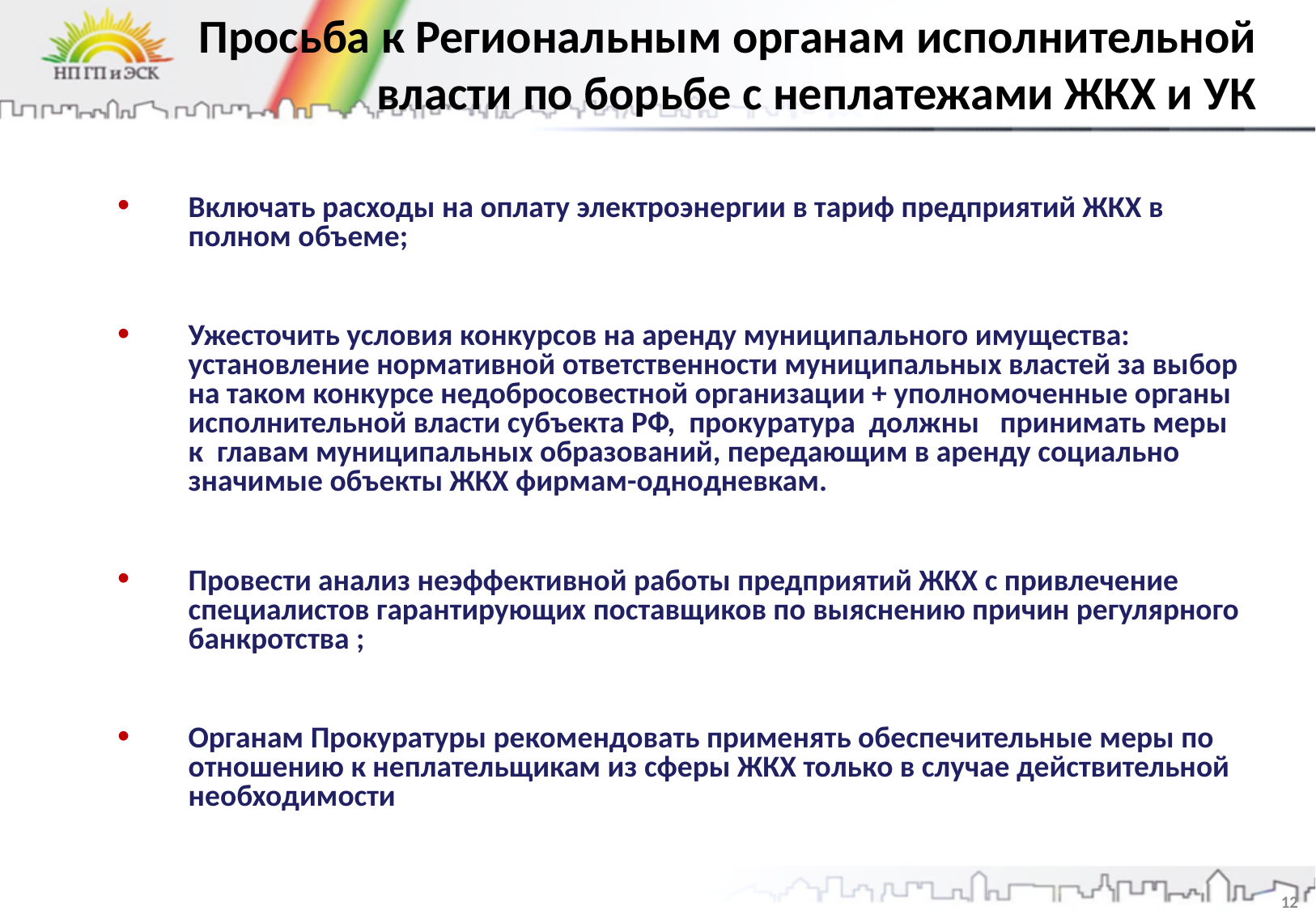

Просьба к Региональным органам исполнительной
власти по борьбе с неплатежами ЖКХ и УК
Включать расходы на оплату электроэнергии в тариф предприятий ЖКХ в полном объеме;

Ужесточить условия конкурсов на аренду муниципального имущества: установление нормативной ответственности муниципальных властей за выбор на таком конкурсе недобросовестной организации + уполномоченные органы исполнительной власти субъекта РФ,  прокуратура  должны   принимать меры к  главам муниципальных образований, передающим в аренду социально значимые объекты ЖКХ фирмам-однодневкам.

Провести анализ неэффективной работы предприятий ЖКХ с привлечение специалистов гарантирующих поставщиков по выяснению причин регулярного банкротства ;

Органам Прокуратуры рекомендовать применять обеспечительные меры по отношению к неплательщикам из сферы ЖКХ только в случае действительной необходимости

12